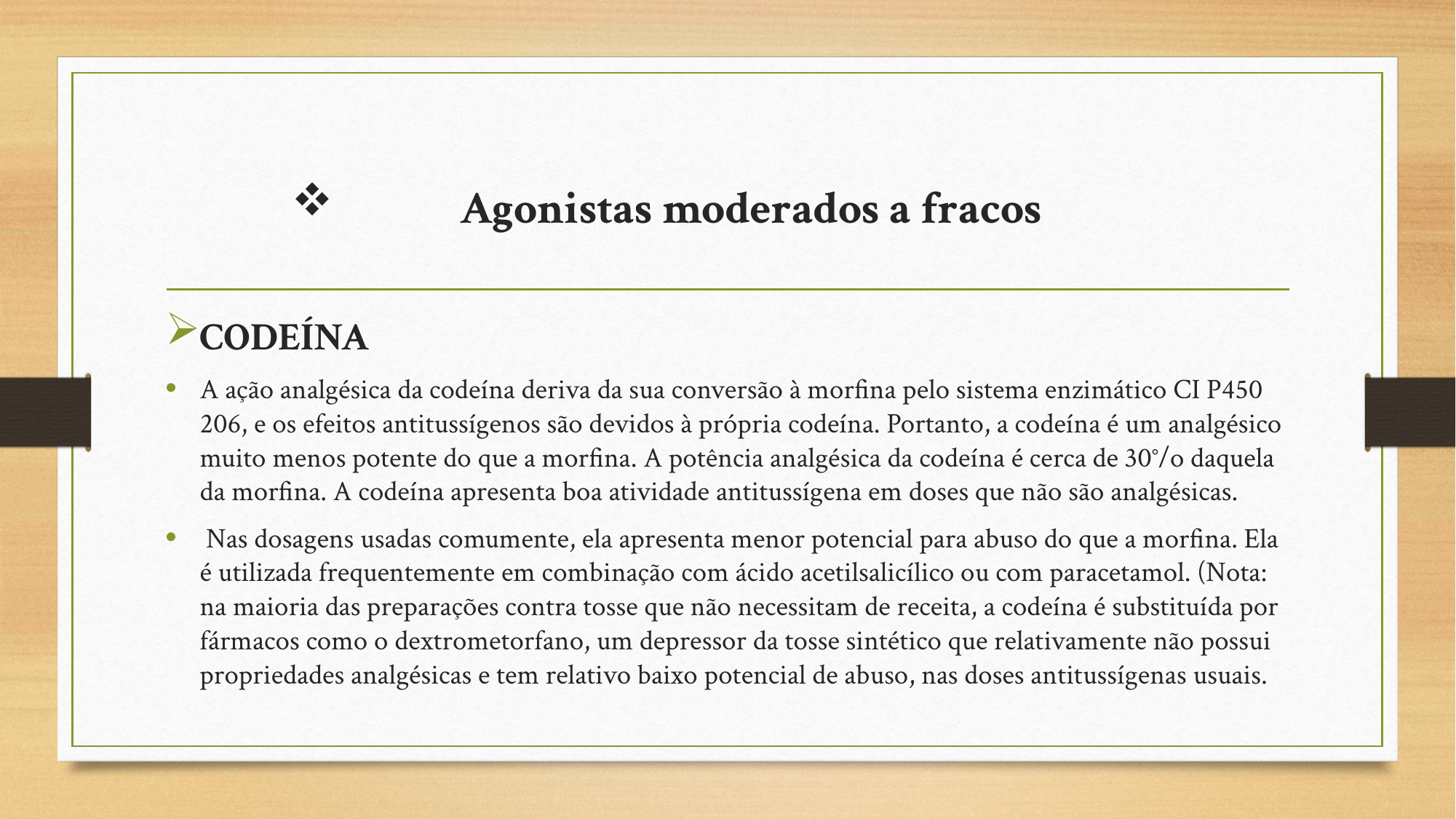

# Agonistas moderados a fracos
CODEÍNA
A ação analgésica da codeína deriva da sua conversão à morfina pelo sistema enzimático CI P450 206, e os efeitos antitussígenos são devidos à própria codeína. Portanto, a codeína é um analgésico muito menos potente do que a morfina. A potência analgésica da codeína é cerca de 30°/o daquela da morfina. A codeína apresenta boa atividade antitussígena em doses que não são analgésicas.
 Nas dosagens usadas comumente, ela apresenta menor potencial para abuso do que a morfina. Ela é utilizada frequentemente em combinação com ácido acetilsalicílico ou com paracetamol. (Nota: na maioria das preparações contra tosse que não necessitam de receita, a codeína é substituída por fármacos como o dextrometorfano, um depressor da tosse sintético que relativamente não possui propriedades analgésicas e tem relativo baixo potencial de abuso, nas doses antitussígenas usuais.